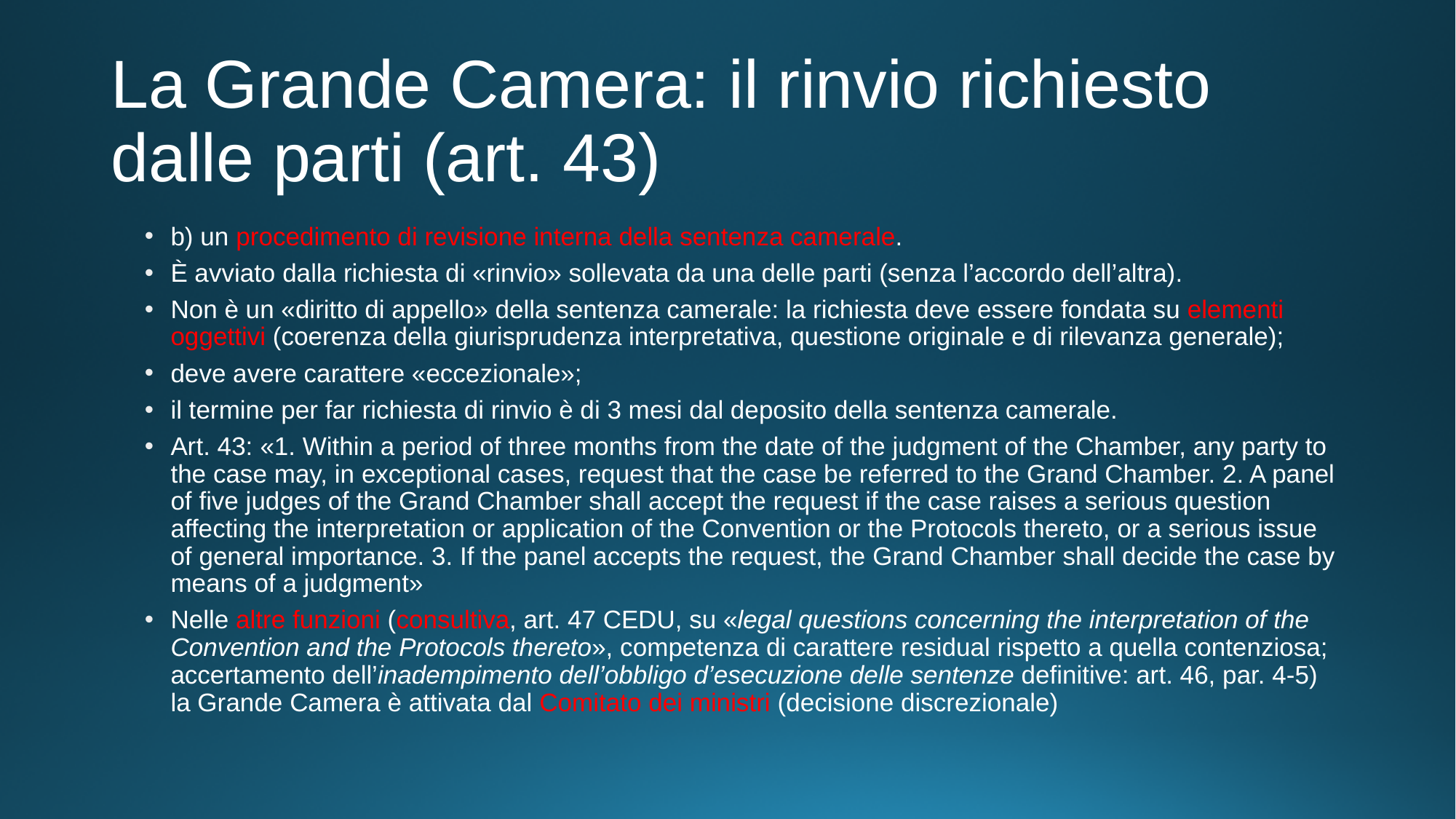

# La Grande Camera: il rinvio richiesto dalle parti (art. 43)
b) un procedimento di revisione interna della sentenza camerale.
È avviato dalla richiesta di «rinvio» sollevata da una delle parti (senza l’accordo dell’altra).
Non è un «diritto di appello» della sentenza camerale: la richiesta deve essere fondata su elementi oggettivi (coerenza della giurisprudenza interpretativa, questione originale e di rilevanza generale);
deve avere carattere «eccezionale»;
il termine per far richiesta di rinvio è di 3 mesi dal deposito della sentenza camerale.
Art. 43: «1. Within a period of three months from the date of the judgment of the Chamber, any party to the case may, in exceptional cases, request that the case be referred to the Grand Chamber. 2. A panel of five judges of the Grand Chamber shall accept the request if the case raises a serious question affecting the interpretation or application of the Convention or the Protocols thereto, or a serious issue of general importance. 3. If the panel accepts the request, the Grand Chamber shall decide the case by means of a judgment»
Nelle altre funzioni (consultiva, art. 47 CEDU, su «legal questions concerning the interpretation of the Convention and the Protocols thereto», competenza di carattere residual rispetto a quella contenziosa; accertamento dell’inadempimento dell’obbligo d’esecuzione delle sentenze definitive: art. 46, par. 4-5) la Grande Camera è attivata dal Comitato dei ministri (decisione discrezionale)